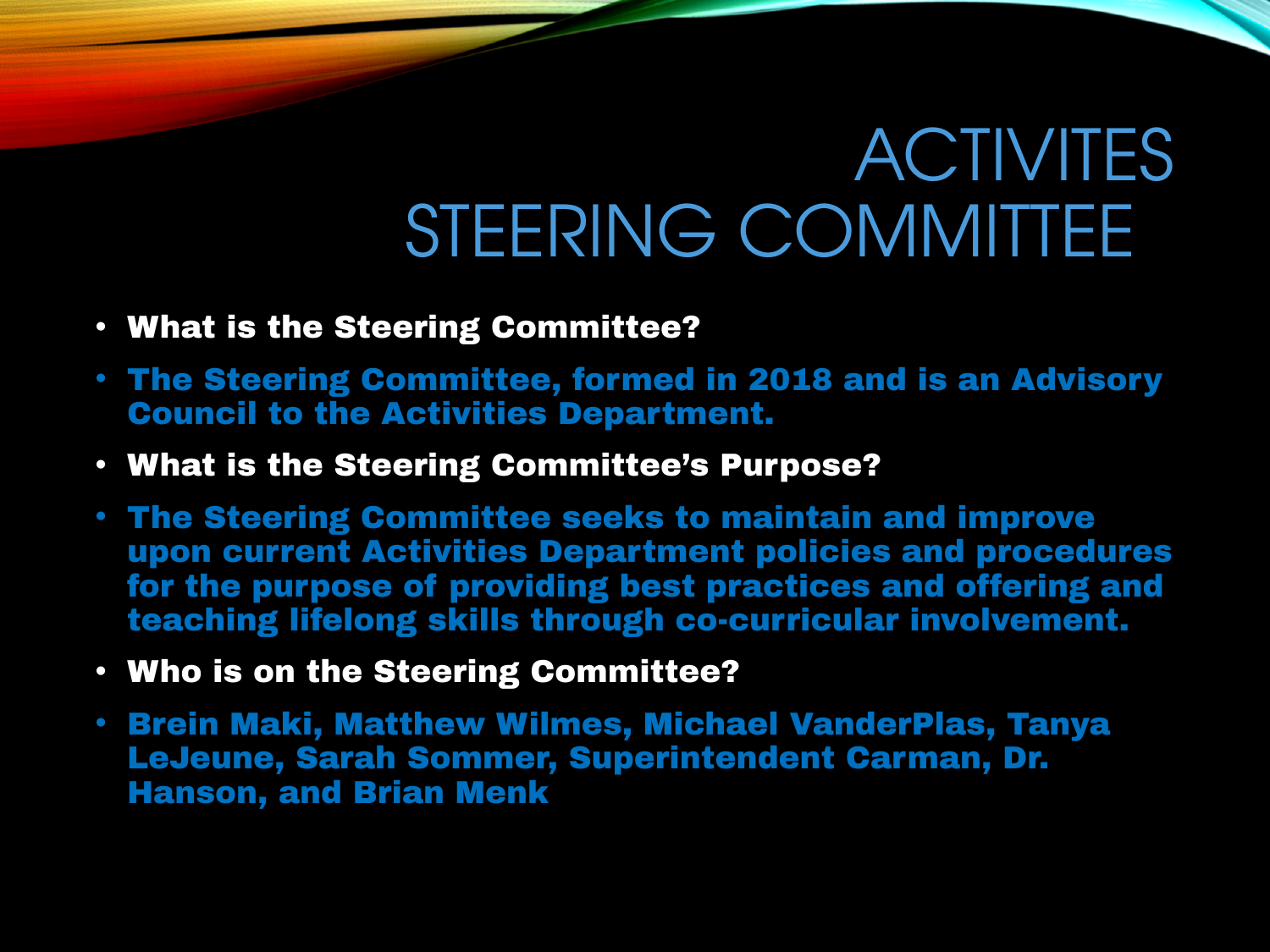

# Activites Steering Committee
What is the Steering Committee?
The Steering Committee, formed in 2018 and is an Advisory Council to the Activities Department.
What is the Steering Committee’s Purpose?
The Steering Committee seeks to maintain and improve upon current Activities Department policies and procedures for the purpose of providing best practices and offering and teaching lifelong skills through co-curricular involvement.
Who is on the Steering Committee?
Brein Maki, Matthew Wilmes, Michael VanderPlas, Tanya LeJeune, Sarah Sommer, Superintendent Carman, Dr. Hanson, and Brian Menk